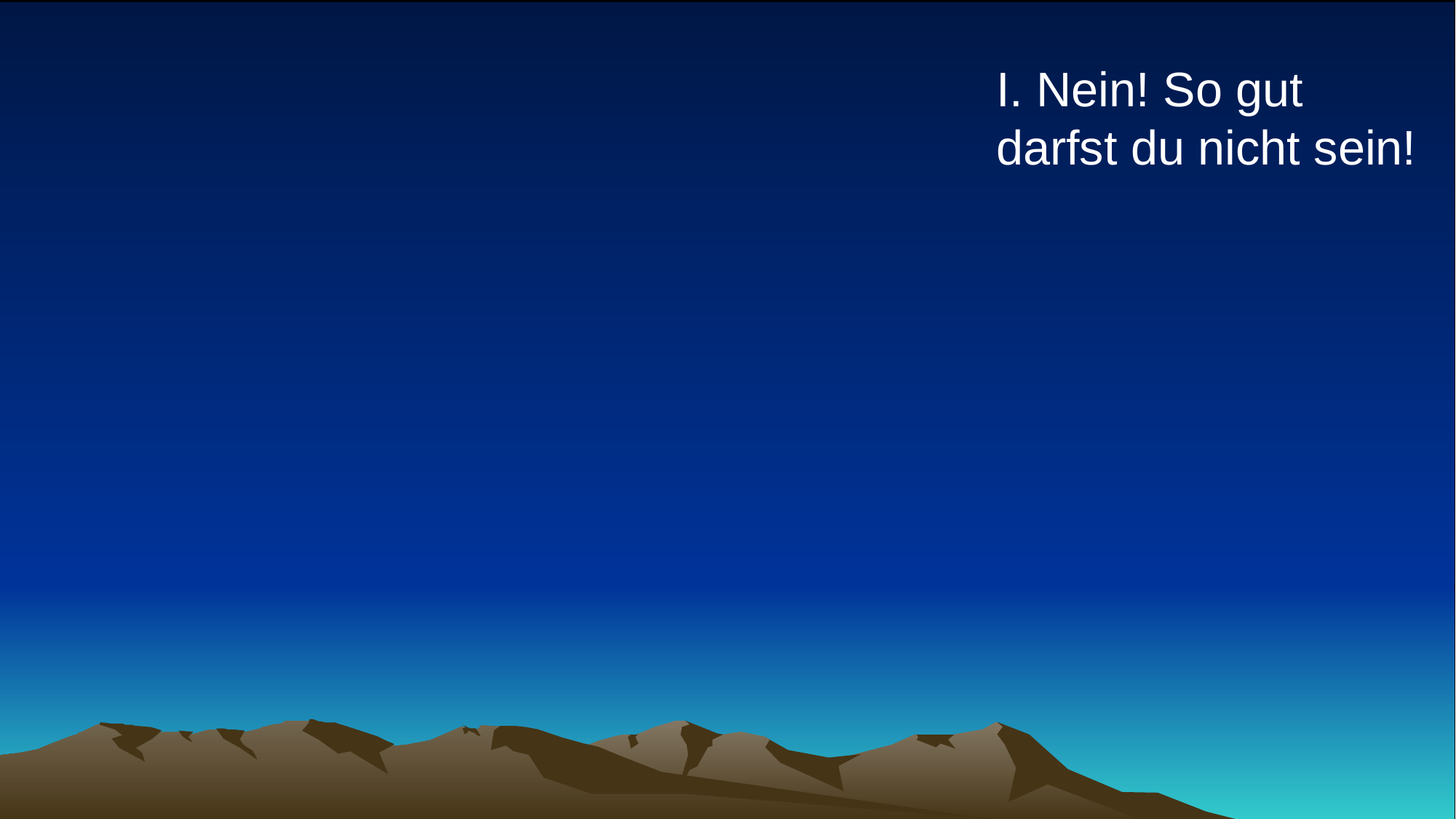

# I. Nein! So gut darfst du nicht sein!